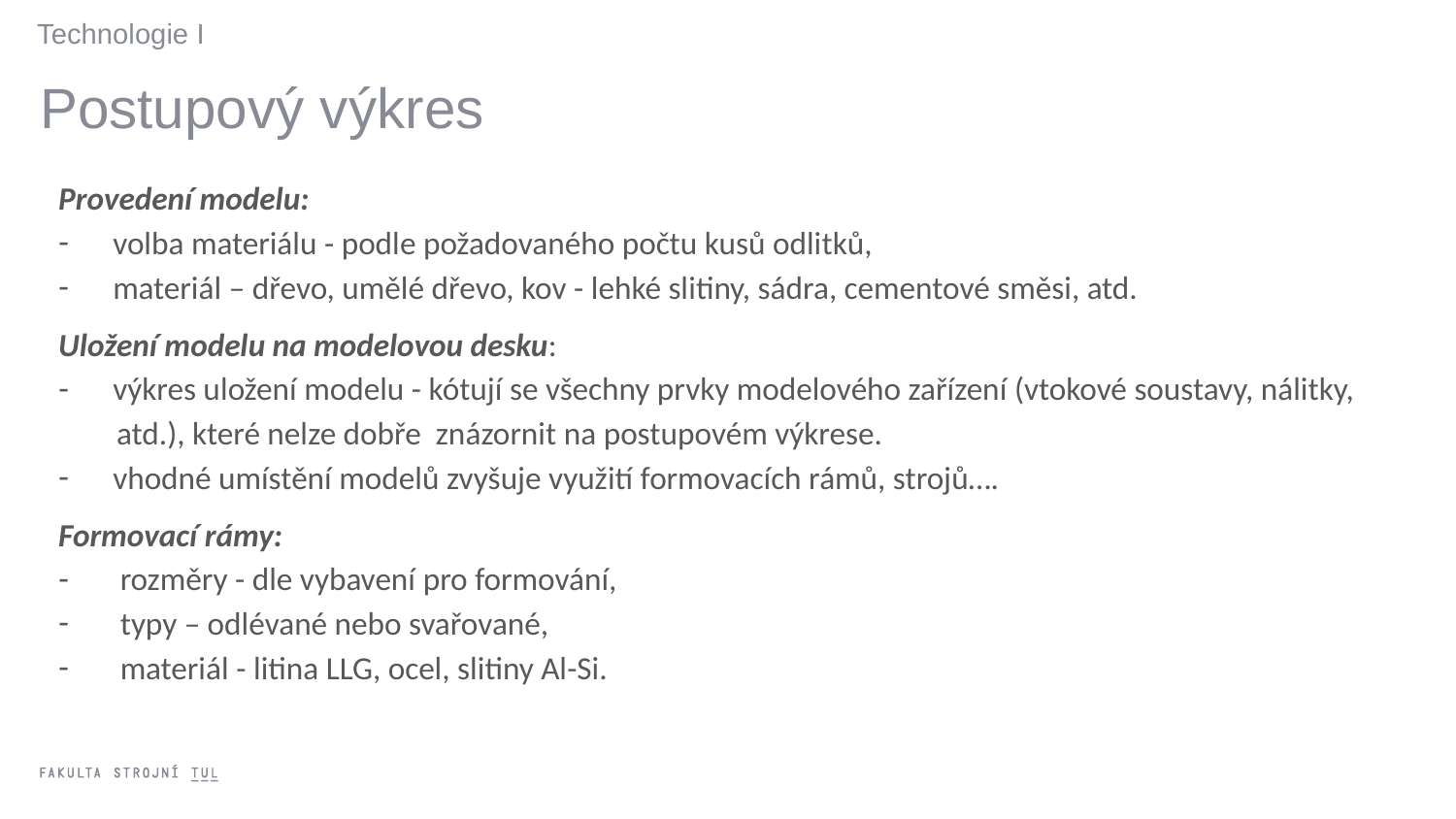

Technologie I
Postupový výkres
Provedení modelu:
volba materiálu - podle požadovaného počtu kusů odlitků,
materiál – dřevo, umělé dřevo, kov - lehké slitiny, sádra, cementové směsi, atd.
Uložení modelu na modelovou desku:
výkres uložení modelu - kótují se všechny prvky modelového zařízení (vtokové soustavy, nálitky,
        atd.), které nelze dobře  znázornit na postupovém výkrese.
vhodné umístění modelů zvyšuje využití formovacích rámů, strojů….
Formovací rámy:
 rozměry - dle vybavení pro formování,
 typy – odlévané nebo svařované,
 materiál - litina LLG, ocel, slitiny Al-Si.